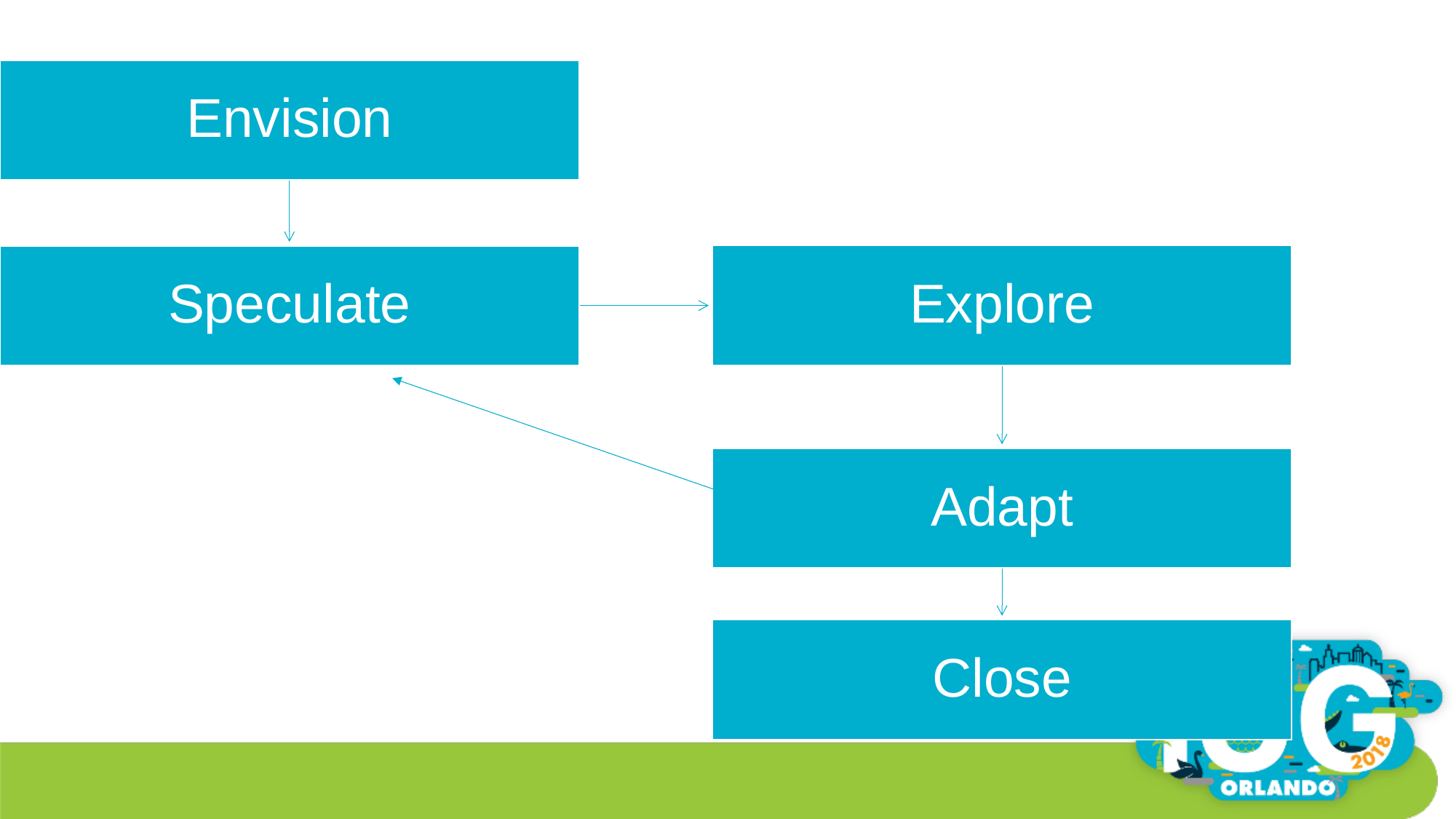

# Lifecycle

Envision

Speculate

Explore

Adapt
Close